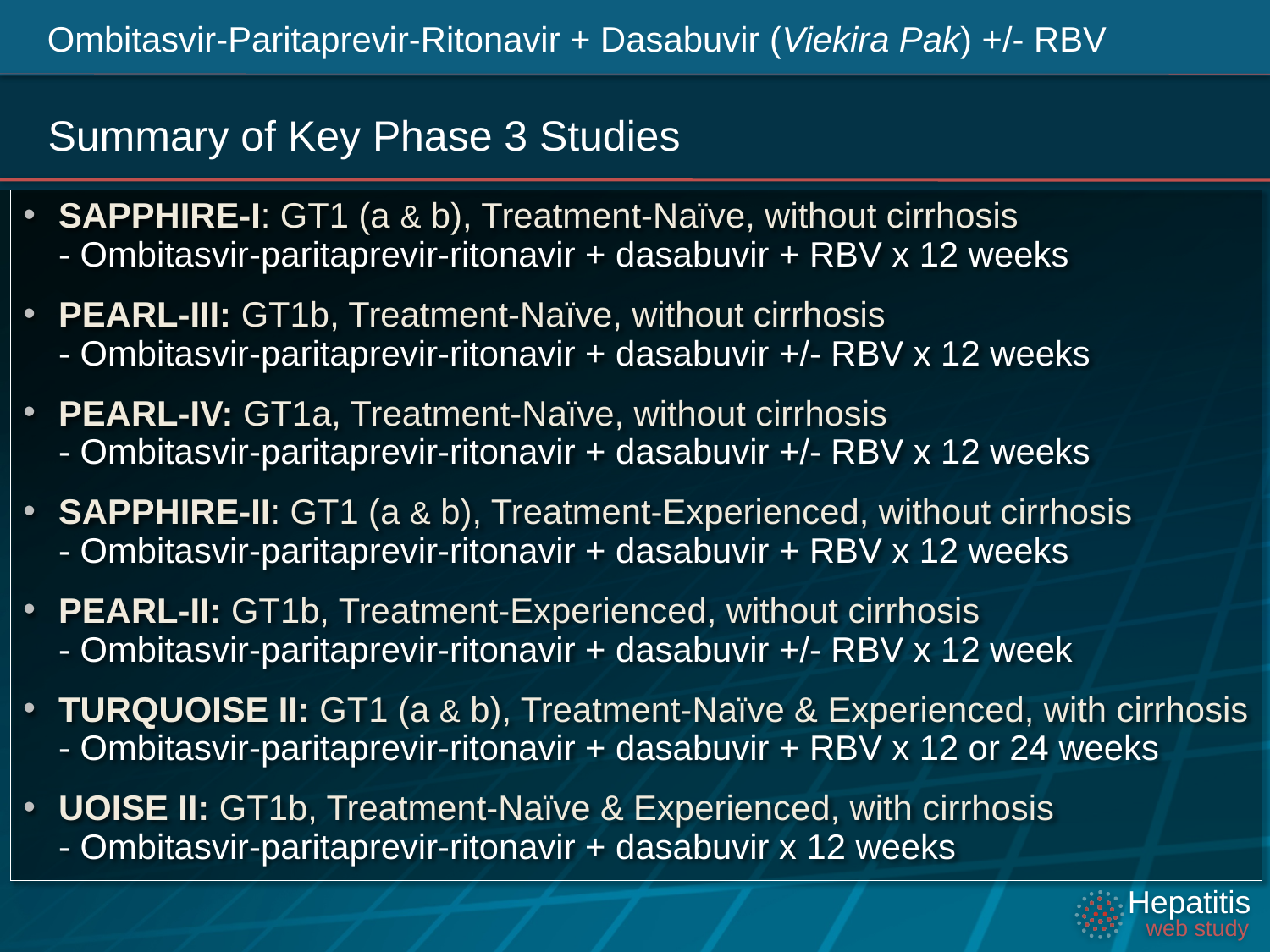

Ombitasvir-Paritaprevir-Ritonavir + Dasabuvir (Viekira Pak) +/- RBV
   Summary of Key Phase 3 Studies
SAPPHIRE-I: GT1 (a & b), Treatment-Naïve, without cirrhosis
- Ombitasvir-paritaprevir-ritonavir + dasabuvir + RBV x 12 weeks
PEARL-III: GT1b, Treatment-Naïve, without cirrhosis
- Ombitasvir-paritaprevir-ritonavir + dasabuvir +/- RBV x 12 weeks
PEARL-IV: GT1a, Treatment-Naïve, without cirrhosis
- Ombitasvir-paritaprevir-ritonavir + dasabuvir +/- RBV x 12 weeks
SAPPHIRE-II: GT1 (a & b), Treatment-Experienced, without cirrhosis
- Ombitasvir-paritaprevir-ritonavir + dasabuvir + RBV x 12 weeks
PEARL-II: GT1b, Treatment-Experienced, without cirrhosis
- Ombitasvir-paritaprevir-ritonavir + dasabuvir +/- RBV x 12 week
TURQUOISE II: GT1 (a & b), Treatment-Naïve & Experienced, with cirrhosis
- Ombitasvir-paritaprevir-ritonavir + dasabuvir + RBV x 12 or 24 weeks
UOISE II: GT1b, Treatment-Naïve & Experienced, with cirrhosis
- Ombitasvir-paritaprevir-ritonavir + dasabuvir x 12 weeks